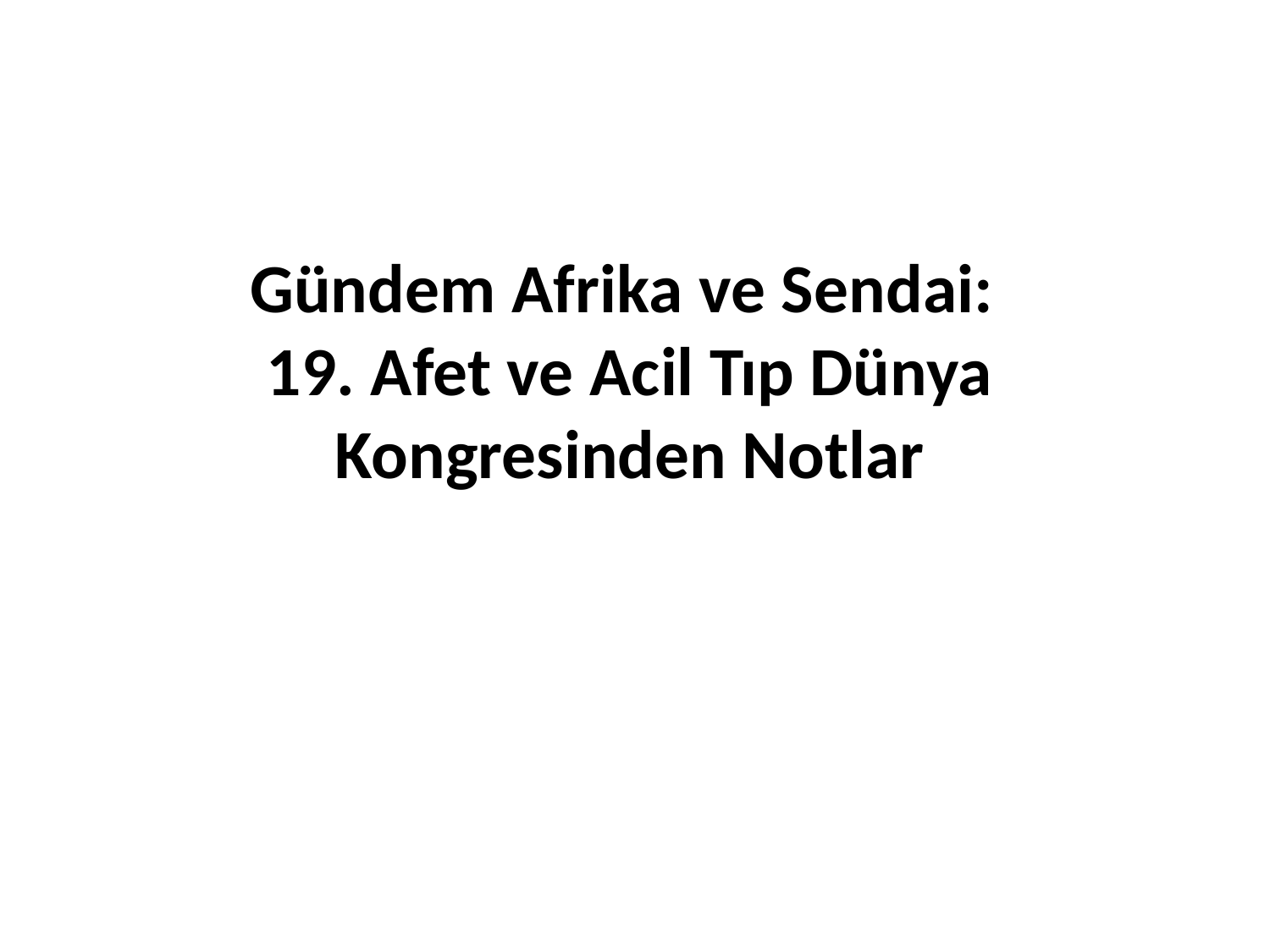

# Gündem Afrika ve Sendai: 19. Afet ve Acil Tıp Dünya Kongresinden Notlar